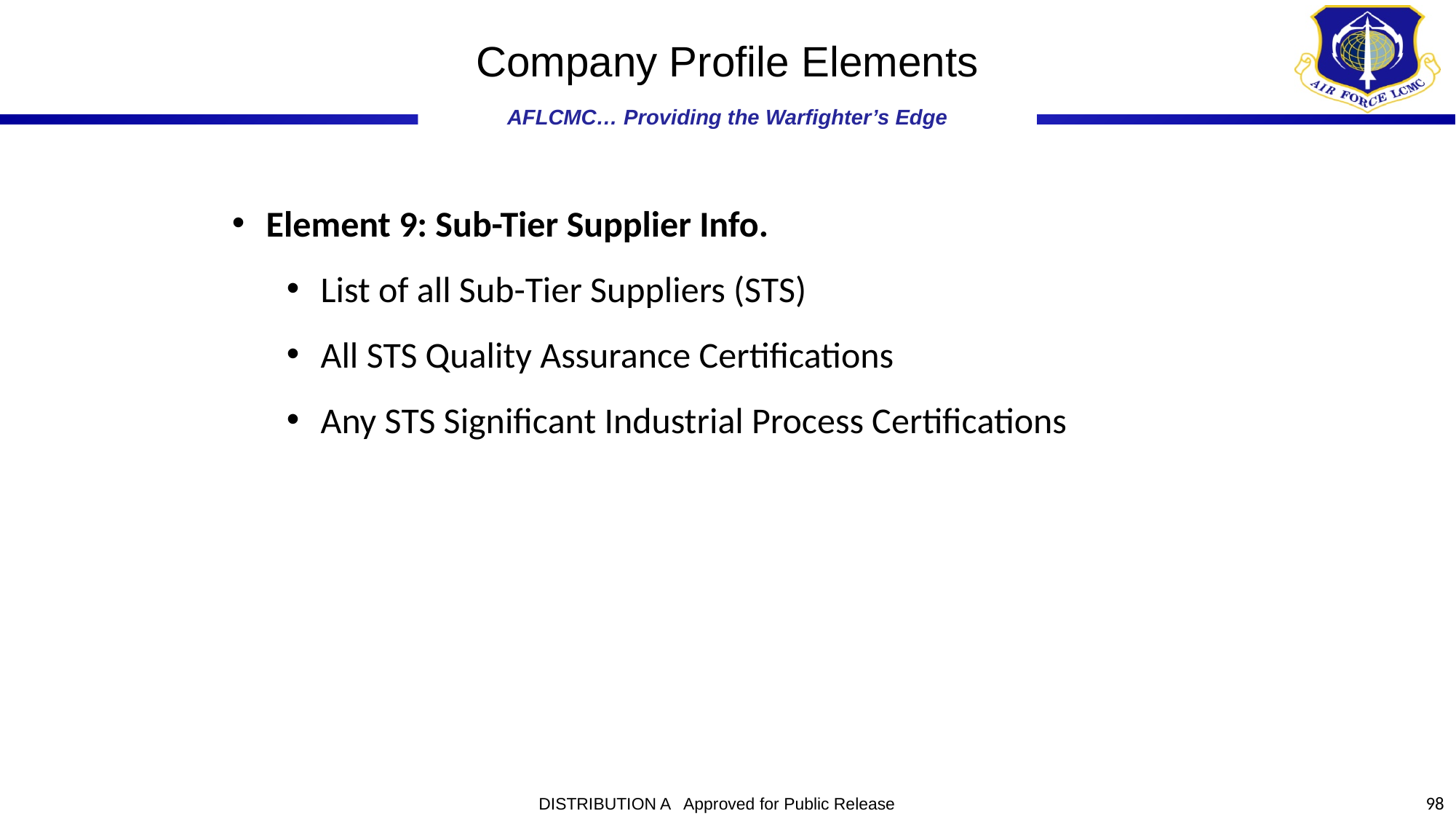

# Company Profile Elements
Element 9: Sub-Tier Supplier Info.
List of all Sub-Tier Suppliers (STS)
All STS Quality Assurance Certifications
Any STS Significant Industrial Process Certifications
98